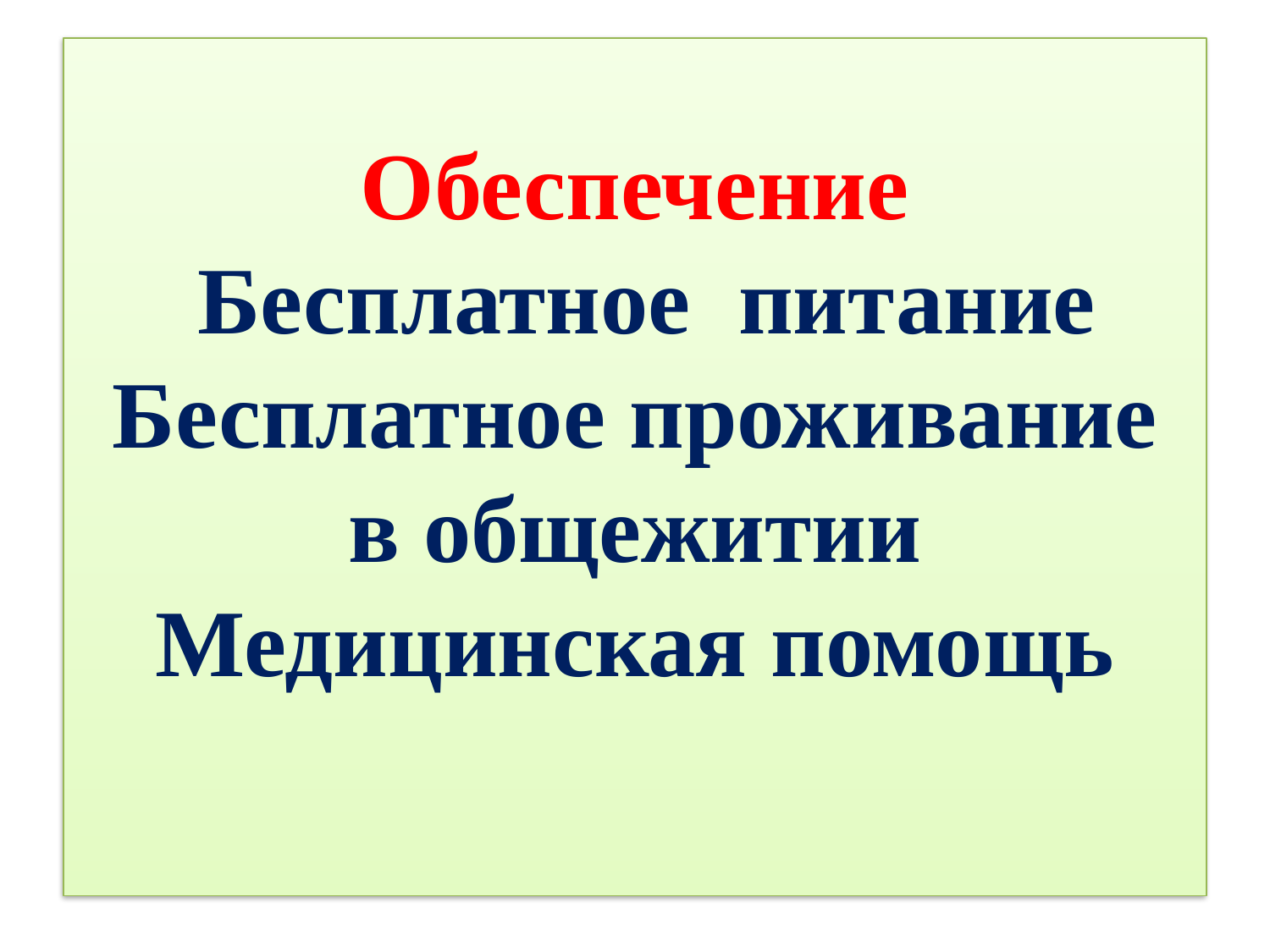

# Обеспечение Бесплатное  питание Бесплатное проживание в общежитии Медицинская помощь